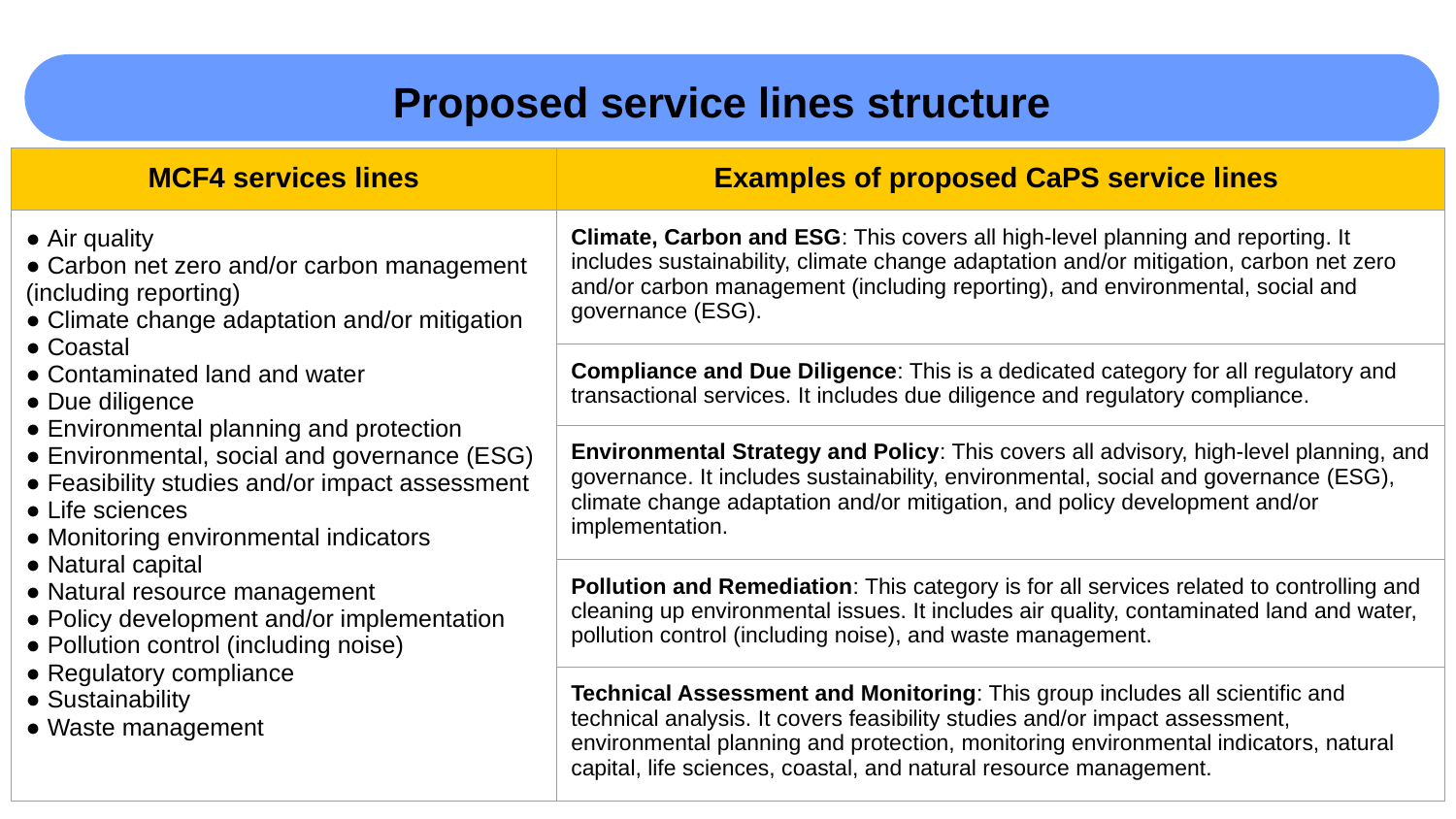

Proposed service lines structure
| MCF4 services lines | Examples of proposed CaPS service lines |
| --- | --- |
| ● Air quality ● Carbon net zero and/or carbon management (including reporting) ● Climate change adaptation and/or mitigation ● Coastal ● Contaminated land and water ● Due diligence ● Environmental planning and protection ● Environmental, social and governance (ESG) ● Feasibility studies and/or impact assessment ● Life sciences ● Monitoring environmental indicators ● Natural capital ● Natural resource management ● Policy development and/or implementation ● Pollution control (including noise) ● Regulatory compliance ● Sustainability ● Waste management | Climate, Carbon and ESG: This covers all high-level planning and reporting. It includes sustainability, climate change adaptation and/or mitigation, carbon net zero and/or carbon management (including reporting), and environmental, social and governance (ESG). |
|  | Compliance and Due Diligence: This is a dedicated category for all regulatory and transactional services. It includes due diligence and regulatory compliance. |
|  | Environmental Strategy and Policy: This covers all advisory, high-level planning, and governance. It includes sustainability, environmental, social and governance (ESG), climate change adaptation and/or mitigation, and policy development and/or implementation. |
|  | Pollution and Remediation: This category is for all services related to controlling and cleaning up environmental issues. It includes air quality, contaminated land and water, pollution control (including noise), and waste management. |
|  | Technical Assessment and Monitoring: This group includes all scientific and technical analysis. It covers feasibility studies and/or impact assessment, environmental planning and protection, monitoring environmental indicators, natural capital, life sciences, coastal, and natural resource management. |